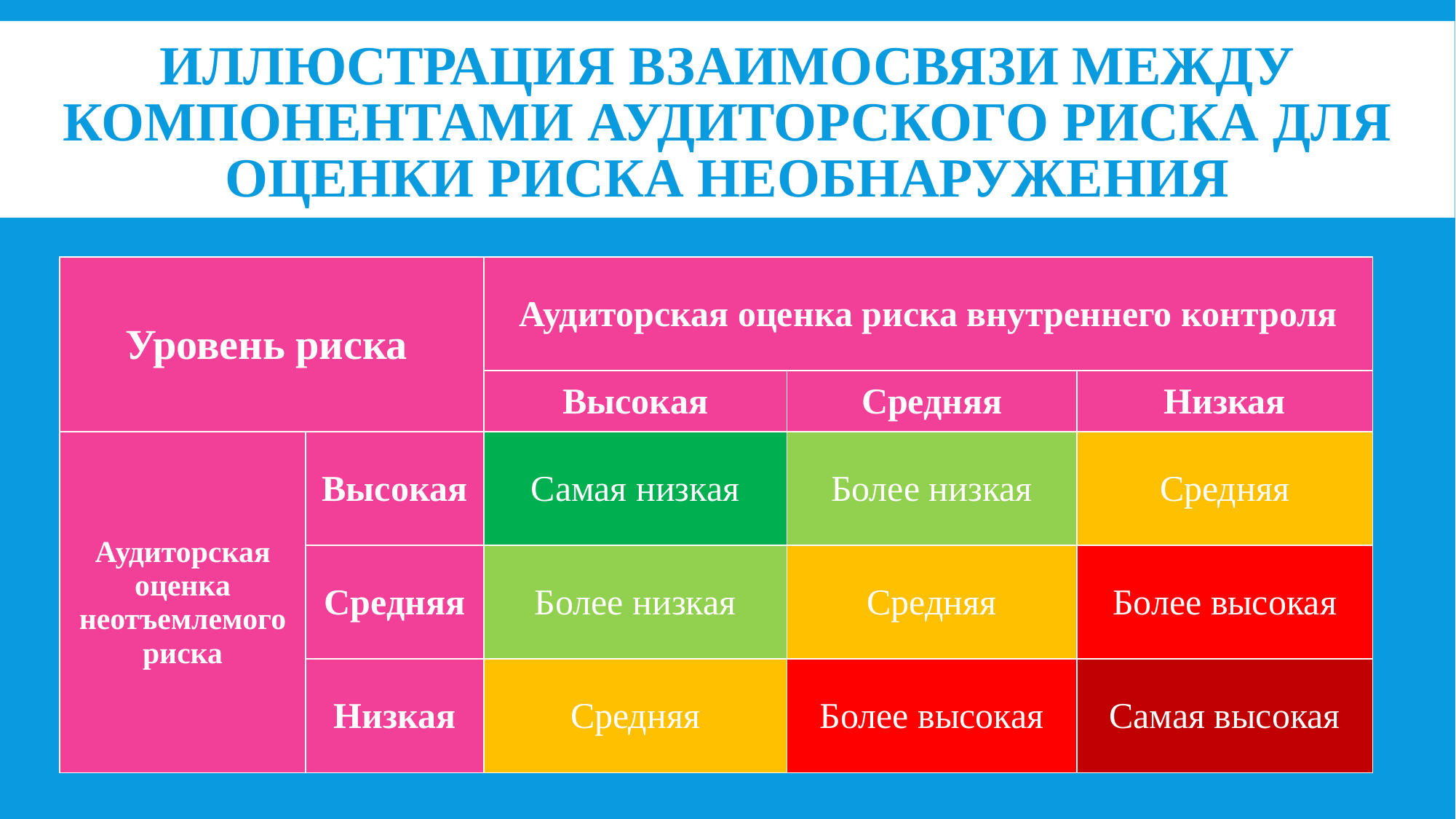

# Иллюстрация взаимосвязи между компонентами аудиторского риска для оценки риска необнаружения
| Уровень риска |  | Аудиторская оценка риска внутреннего контроля |  |  |
| --- | --- | --- | --- | --- |
|  |  | Высокая | Средняя | Низкая |
| Аудиторская оценка неотъемлемого риска | Высокая | Самая низкая | Более низкая | Средняя |
|  | Средняя | Более низкая | Средняя | Более высокая |
|  | Низкая | Средняя | Более высокая | Самая высокая |